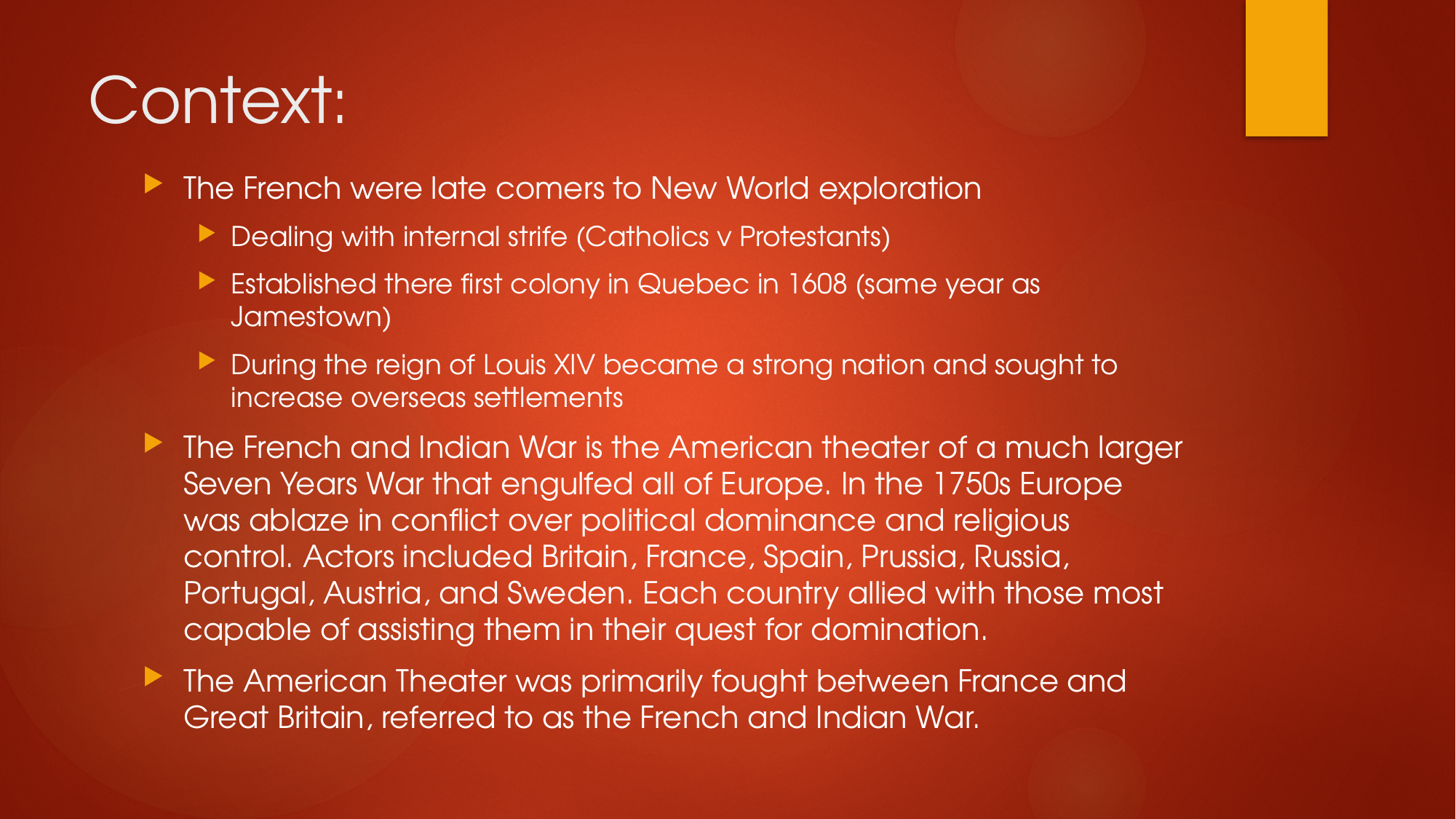

# Context:
The French were late comers to New World exploration
Dealing with internal strife (Catholics v Protestants)
Established there first colony in Quebec in 1608 (same year as Jamestown)
During the reign of Louis XIV became a strong nation and sought to increase overseas settlements
The French and Indian War is the American theater of a much larger Seven Years War that engulfed all of Europe. In the 1750s Europe was ablaze in conflict over political dominance and religious control. Actors included Britain, France, Spain, Prussia, Russia, Portugal, Austria, and Sweden. Each country allied with those most capable of assisting them in their quest for domination.
The American Theater was primarily fought between France and Great Britain, referred to as the French and Indian War.